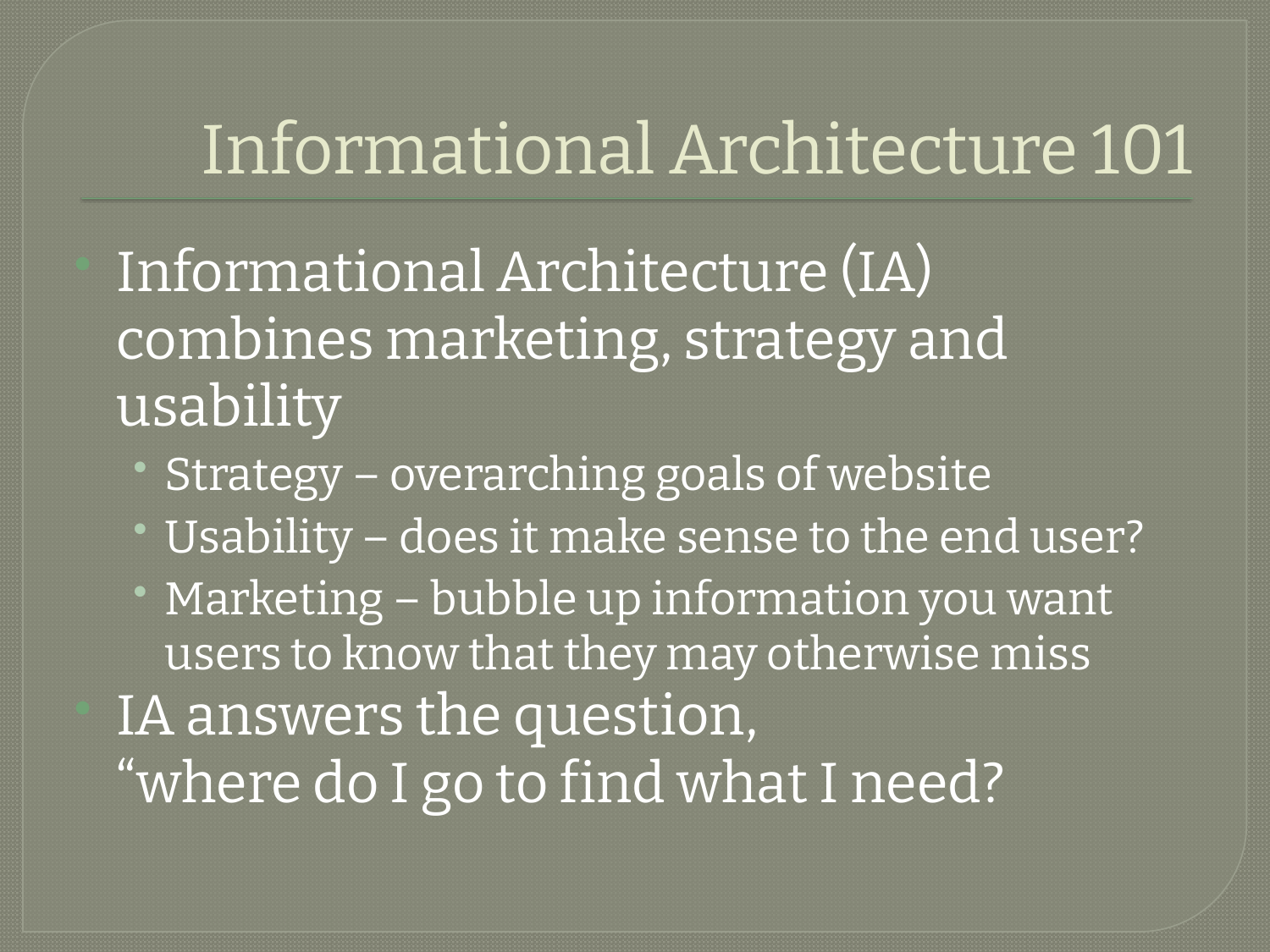

# Informational Architecture 101
Informational Architecture (IA) combines marketing, strategy and usability
Strategy – overarching goals of website
Usability – does it make sense to the end user?
Marketing – bubble up information you want users to know that they may otherwise miss
IA answers the question,
“where do I go to find what I need?